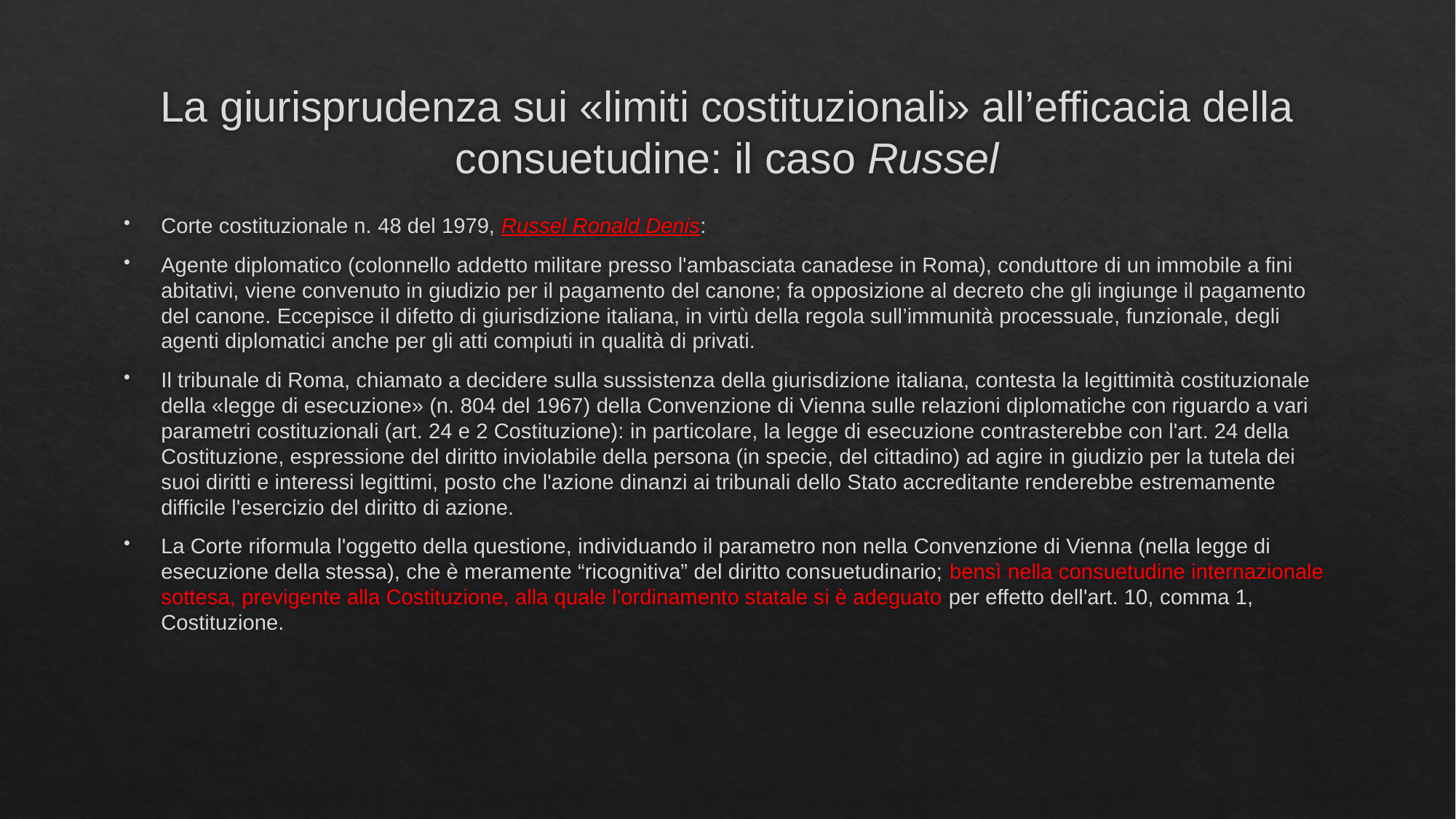

# La giurisprudenza sui «limiti costituzionali» all’efficacia della consuetudine: il caso Russel
Corte costituzionale n. 48 del 1979, Russel Ronald Denis:
Agente diplomatico (colonnello addetto militare presso l'ambasciata canadese in Roma), conduttore di un immobile a fini abitativi, viene convenuto in giudizio per il pagamento del canone; fa opposizione al decreto che gli ingiunge il pagamento del canone. Eccepisce il difetto di giurisdizione italiana, in virtù della regola sull’immunità processuale, funzionale, degli agenti diplomatici anche per gli atti compiuti in qualità di privati.
Il tribunale di Roma, chiamato a decidere sulla sussistenza della giurisdizione italiana, contesta la legittimità costituzionale della «legge di esecuzione» (n. 804 del 1967) della Convenzione di Vienna sulle relazioni diplomatiche con riguardo a vari parametri costituzionali (art. 24 e 2 Costituzione): in particolare, la legge di esecuzione contrasterebbe con l'art. 24 della Costituzione, espressione del diritto inviolabile della persona (in specie, del cittadino) ad agire in giudizio per la tutela dei suoi diritti e interessi legittimi, posto che l'azione dinanzi ai tribunali dello Stato accreditante renderebbe estremamente difficile l'esercizio del diritto di azione.
La Corte riformula l'oggetto della questione, individuando il parametro non nella Convenzione di Vienna (nella legge di esecuzione della stessa), che è meramente “ricognitiva” del diritto consuetudinario; bensì nella consuetudine internazionale sottesa, previgente alla Costituzione, alla quale l'ordinamento statale si è adeguato per effetto dell'art. 10, comma 1, Costituzione.